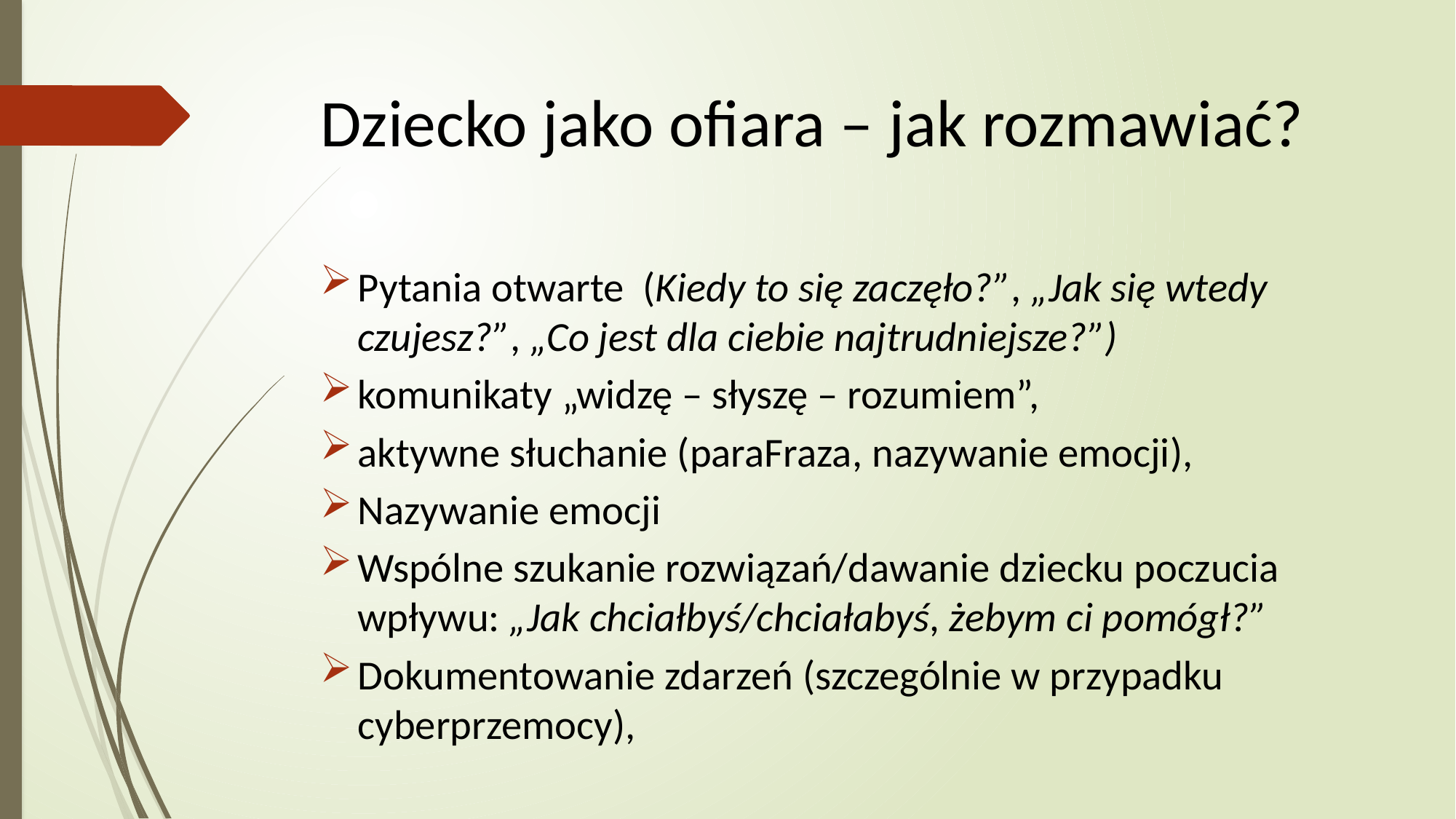

# Dziecko jako ofiara – jak rozmawiać?
Pytania otwarte  (Kiedy to się zaczęło?”, „Jak się wtedy czujesz?”, „Co jest dla ciebie najtrudniejsze?”)
komunikaty „widzę – słyszę – rozumiem”,
aktywne słuchanie (paraFraza, nazywanie emocji),
Nazywanie emocji
Wspólne szukanie rozwiązań/dawanie dziecku poczucia wpływu: „Jak chciałbyś/chciałabyś, żebym ci pomógł?”
Dokumentowanie zdarzeń (szczególnie w przypadku cyberprzemocy),